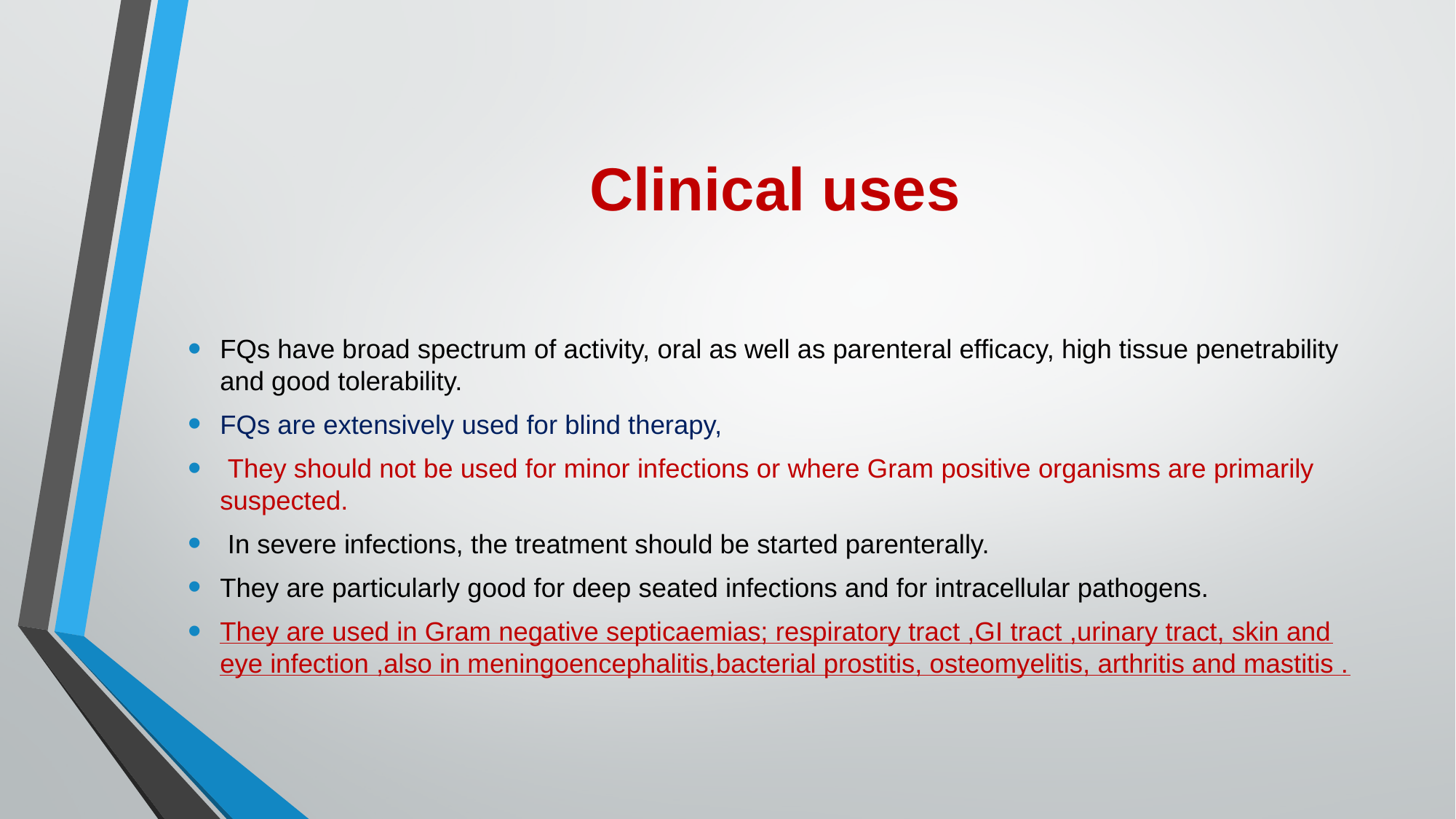

# Clinical uses
FQs have broad spectrum of activity, oral as well as parenteral efficacy, high tissue penetrability and good tolerability.
FQs are extensively used for blind therapy,
 They should not be used for minor infections or where Gram positive organisms are primarily suspected.
 In severe infections, the treatment should be started parenterally.
They are particularly good for deep seated infections and for intracellular pathogens.
They are used in Gram negative septicaemias; respiratory tract ,GI tract ,urinary tract, skin and eye infection ,also in meningoencephalitis,bacterial prostitis, osteomyelitis, arthritis and mastitis .